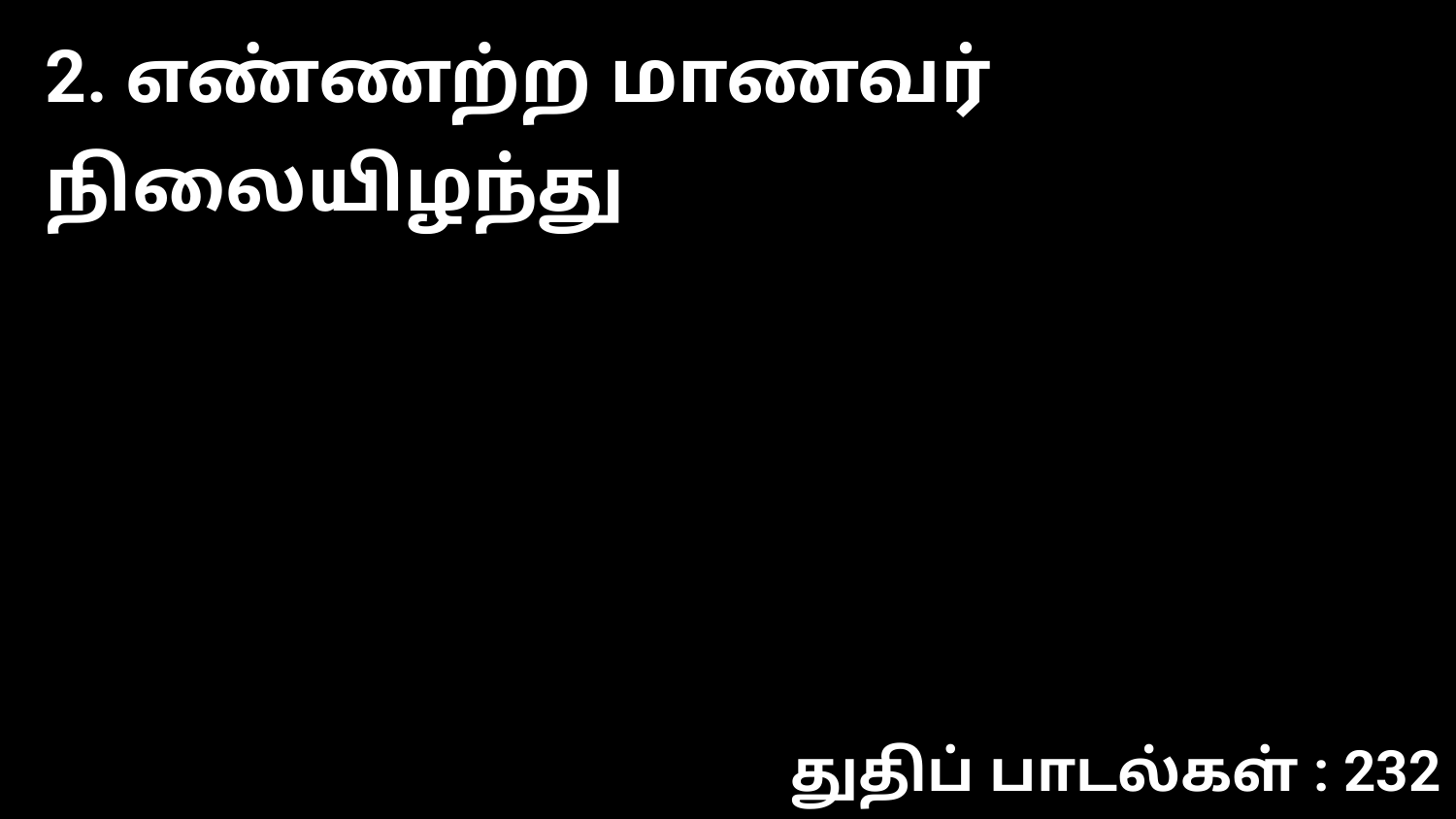

2. எண்ணற்ற மாணவர் நிலையிழந்து
துதிப் பாடல்கள் : 232